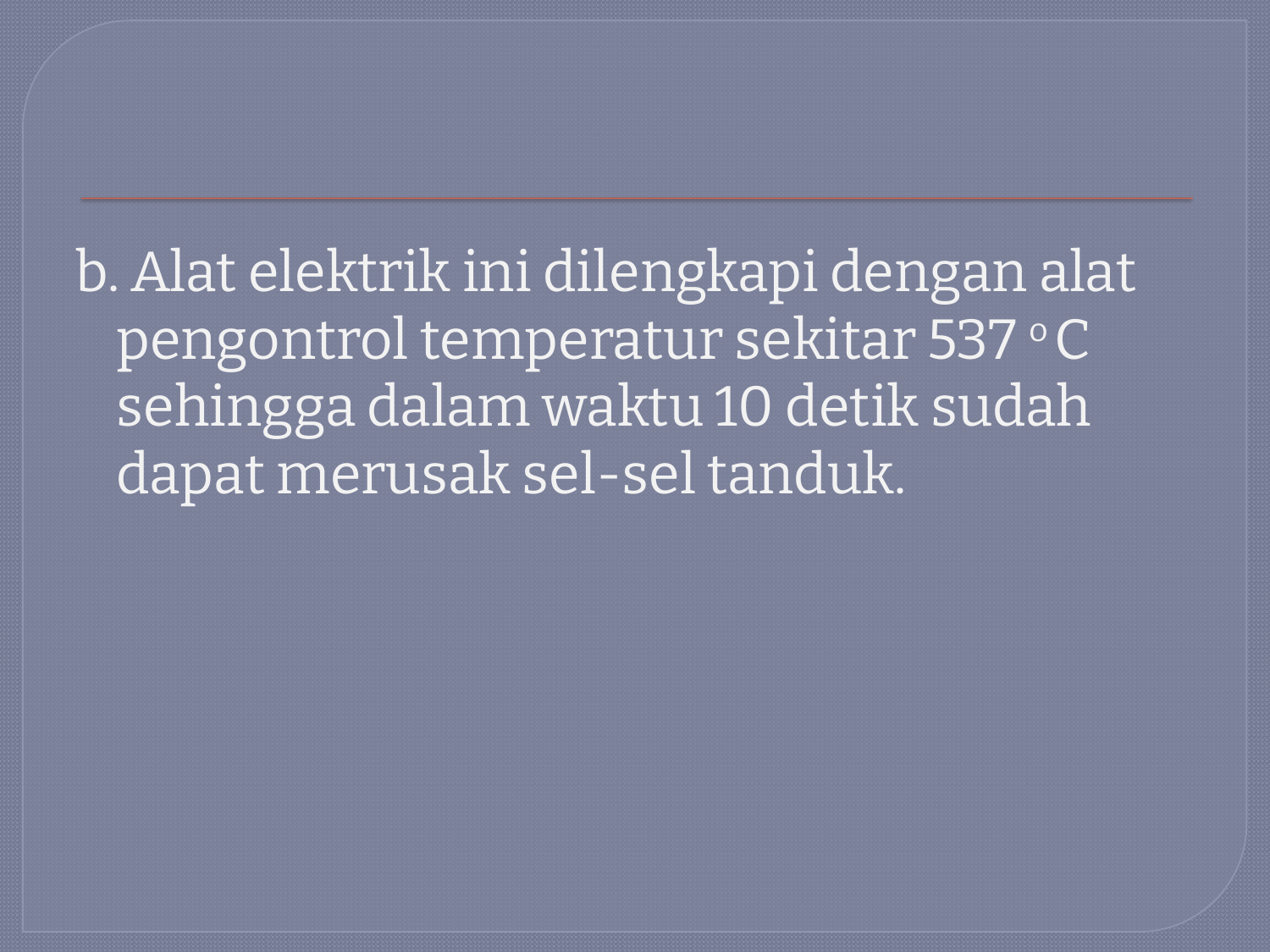

#
b. Alat elektrik ini dilengkapi dengan alat pengontrol temperatur sekitar 537 o C sehingga dalam waktu 10 detik sudah dapat merusak sel-sel tanduk.